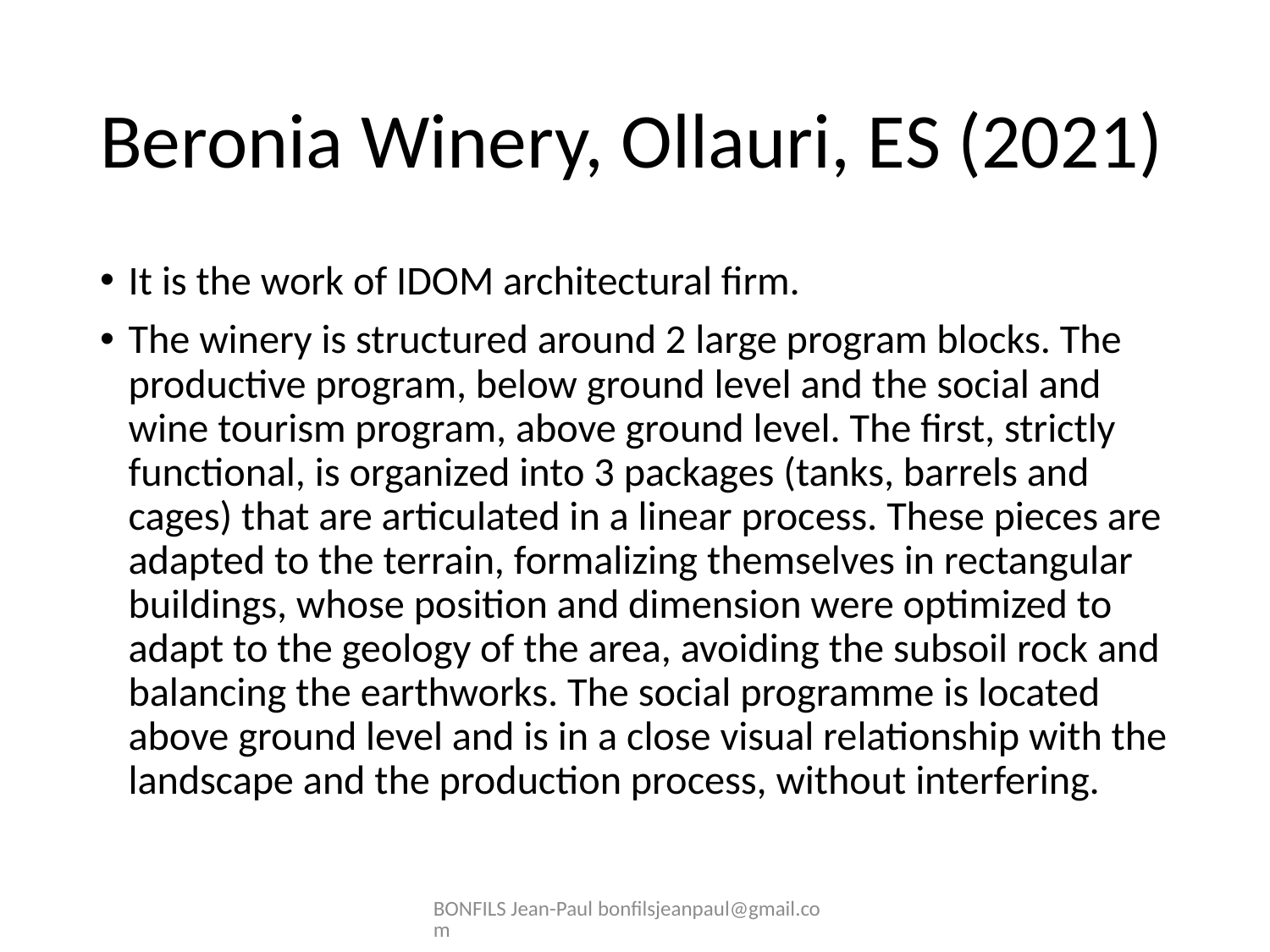

# Beronia Winery, Ollauri, ES (2021)
It is the work of IDOM architectural firm.
The winery is structured around 2 large program blocks. The productive program, below ground level and the social and wine tourism program, above ground level. The first, strictly functional, is organized into 3 packages (tanks, barrels and cages) that are articulated in a linear process. These pieces are adapted to the terrain, formalizing themselves in rectangular buildings, whose position and dimension were optimized to adapt to the geology of the area, avoiding the subsoil rock and balancing the earthworks. The social programme is located above ground level and is in a close visual relationship with the landscape and the production process, without interfering.

BONFILS Jean-Paul bonfilsjeanpaul@gmail.com